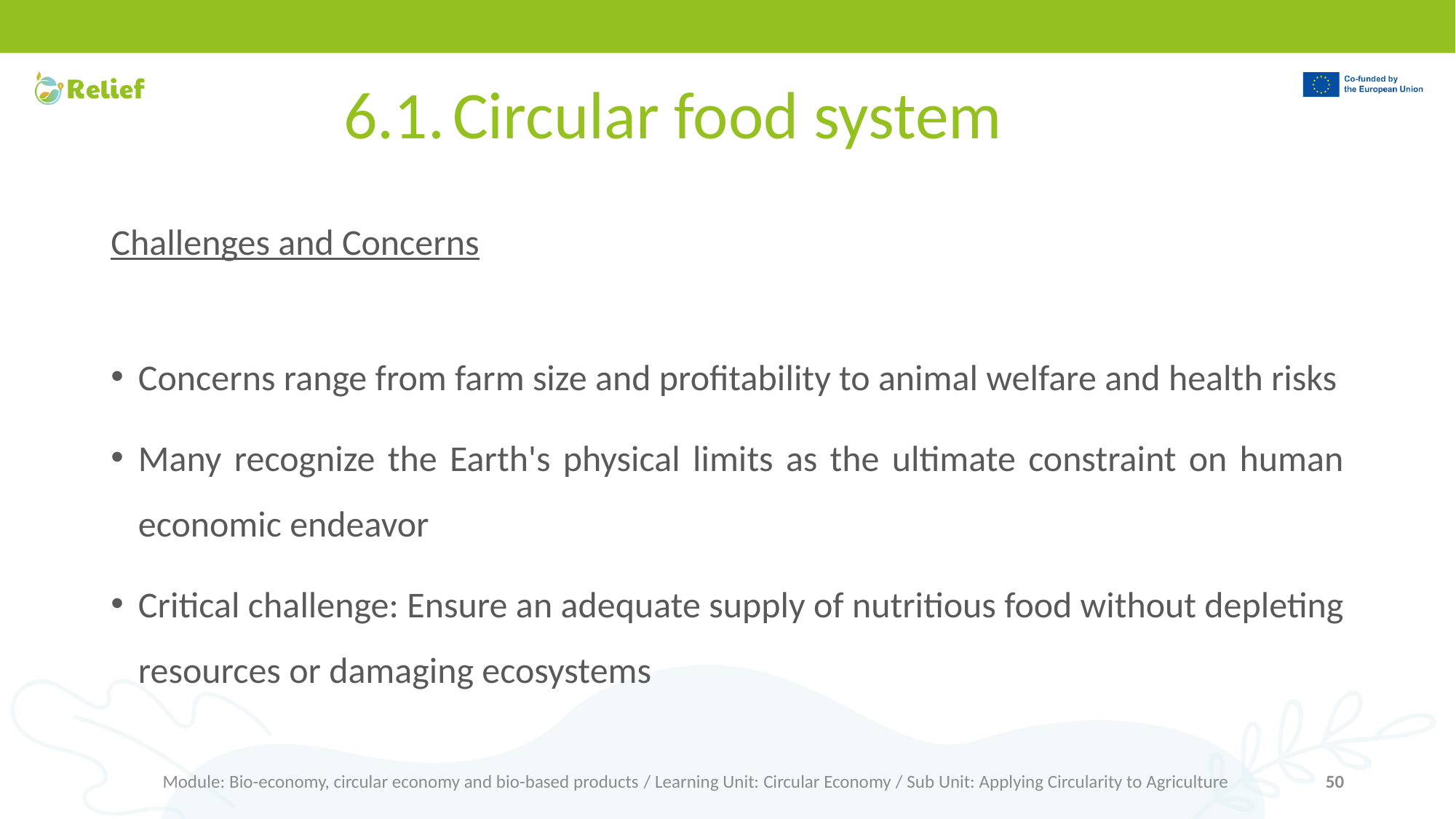

# 6.1.	Circular food system
Challenges and Concerns

Concerns range from farm size and profitability to animal welfare and health risks
Many recognize the Earth's physical limits as the ultimate constraint on human economic endeavor
Critical challenge: Ensure an adequate supply of nutritious food without depleting resources or damaging ecosystems
Module: Bio-economy, circular economy and bio-based products / Learning Unit: Circular Economy / Sub Unit: Applying Circularity to Agriculture
50